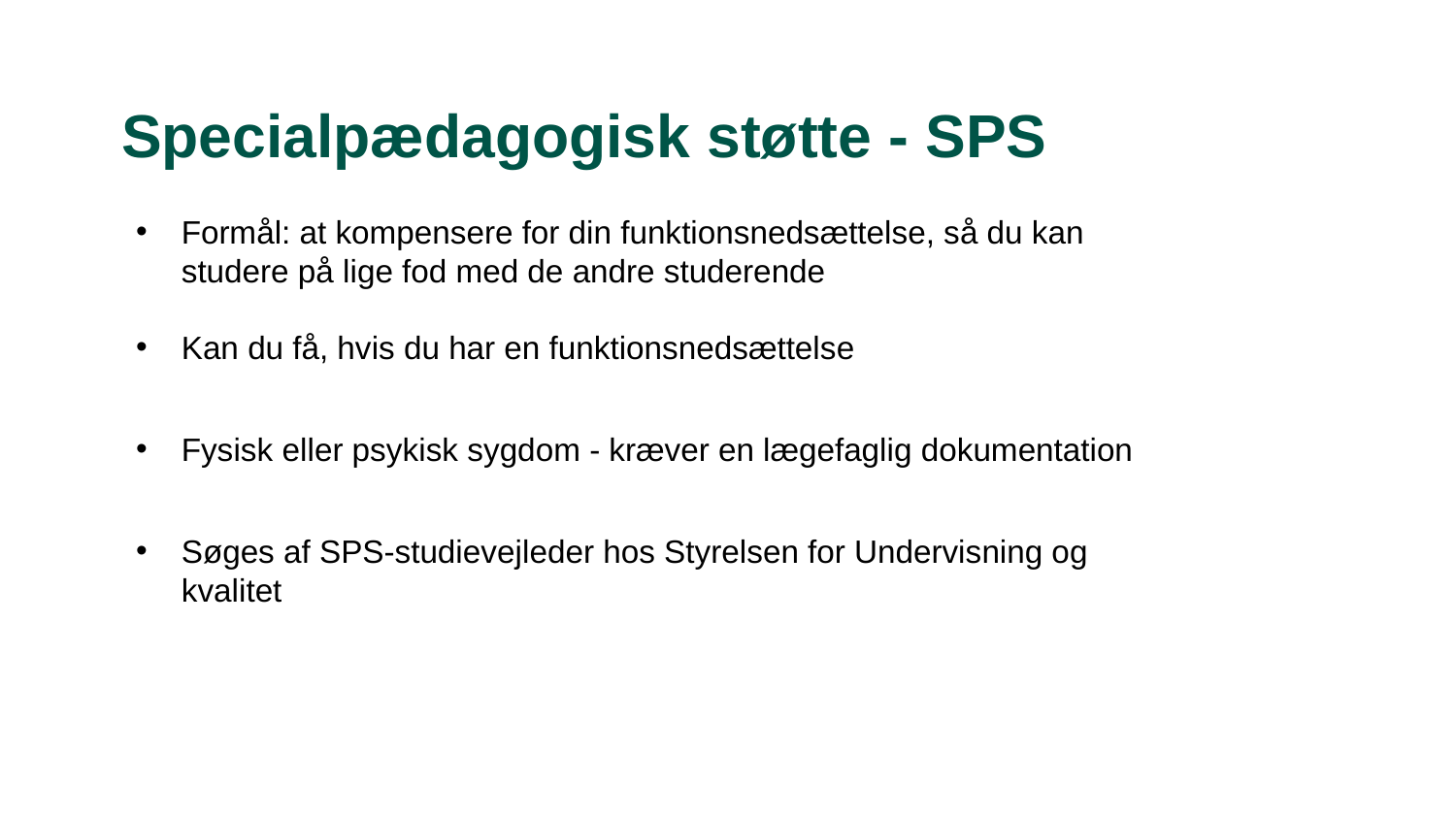

# Specialpædagogisk støtte - SPS
Formål: at kompensere for din funktionsnedsættelse, så du kan studere på lige fod med de andre studerende

Kan du få, hvis du har en funktionsnedsættelse

Fysisk eller psykisk sygdom - kræver en lægefaglig dokumentation

Søges af SPS-studievejleder hos Styrelsen for Undervisning og kvalitet